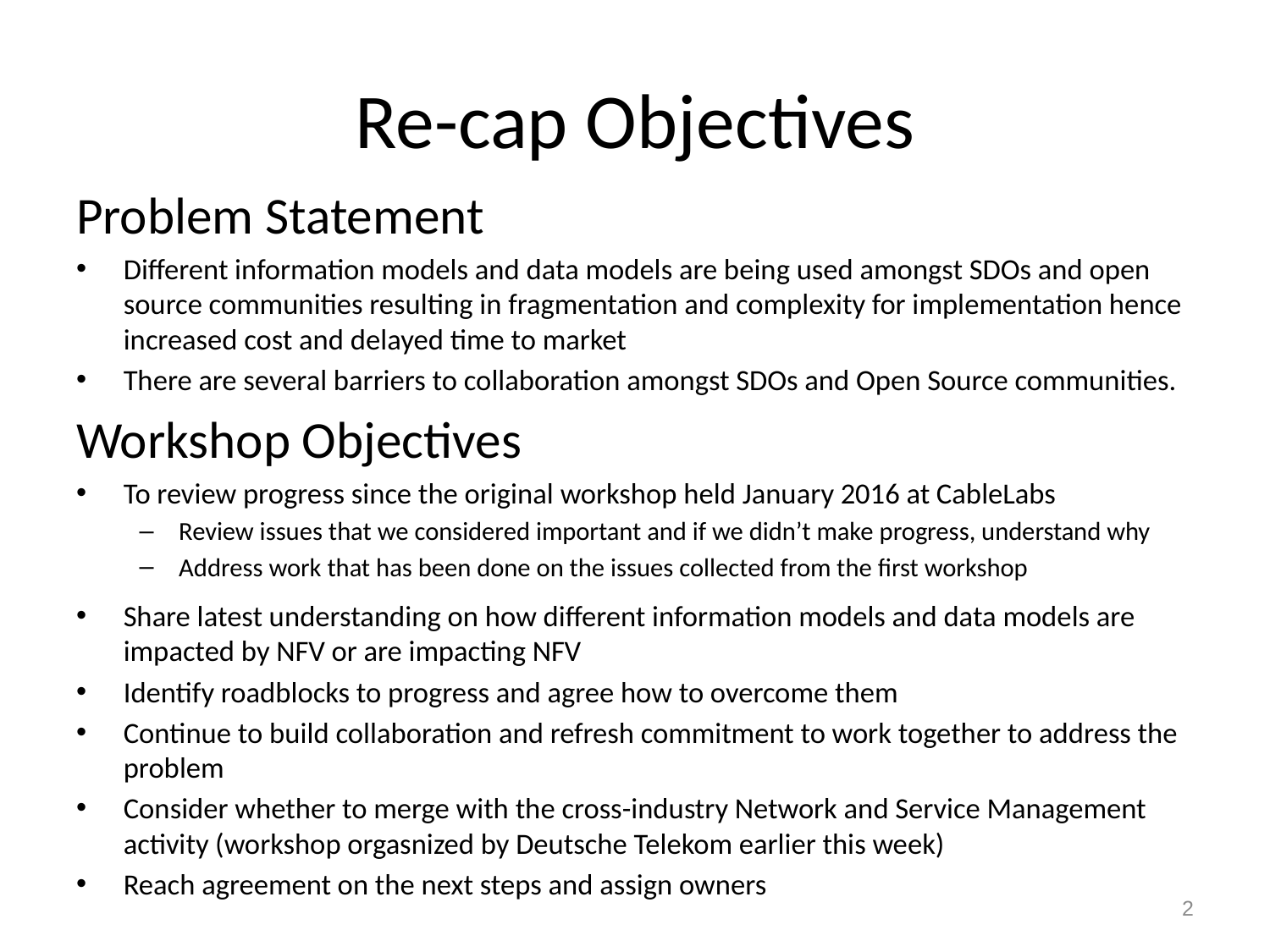

# Re-cap Objectives
Problem Statement
Different information models and data models are being used amongst SDOs and open source communities resulting in fragmentation and complexity for implementation hence increased cost and delayed time to market
There are several barriers to collaboration amongst SDOs and Open Source communities.
Workshop Objectives
To review progress since the original workshop held January 2016 at CableLabs
Review issues that we considered important and if we didn’t make progress, understand why
Address work that has been done on the issues collected from the first workshop
Share latest understanding on how different information models and data models are impacted by NFV or are impacting NFV
Identify roadblocks to progress and agree how to overcome them
Continue to build collaboration and refresh commitment to work together to address the problem
Consider whether to merge with the cross-industry Network and Service Management activity (workshop orgasnized by Deutsche Telekom earlier this week)
Reach agreement on the next steps and assign owners
2